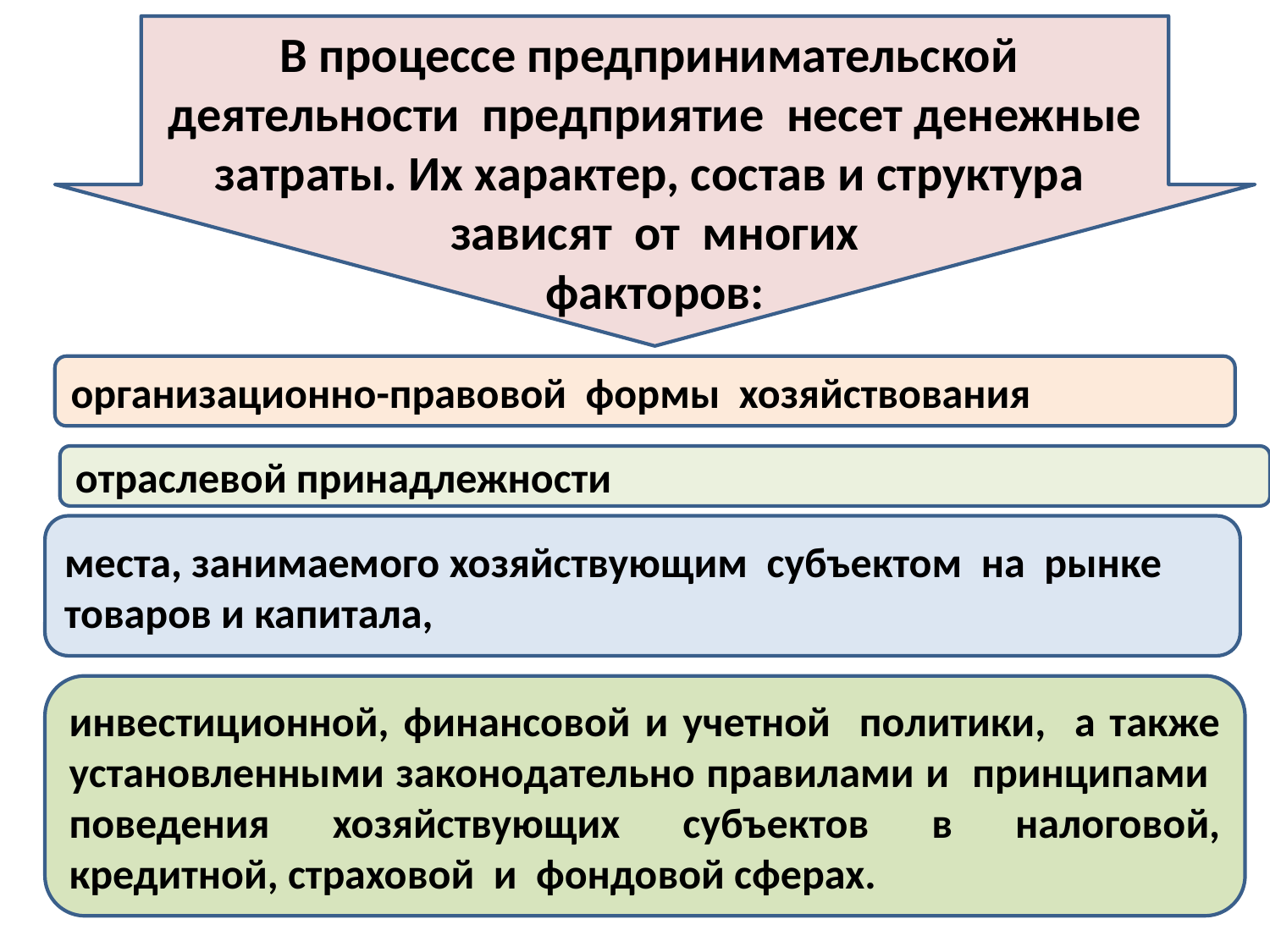

В процессе предпринимательской  деятельности  предприятие  несет денежные затраты. Их характер, состав и структура  зависят  от  многих
 факторов:
#

организационно-правовой  формы  хозяйствования
отраслевой принадлежности
места, занимаемого хозяйствующим  субъектом  на  рынке товаров и капитала,

инвестиционной, финансовой и учетной  политики,  а также установленными законодательно правилами и  принципами  поведения хозяйствующих субъектов в налоговой, кредитной, страховой  и  фондовой сферах.